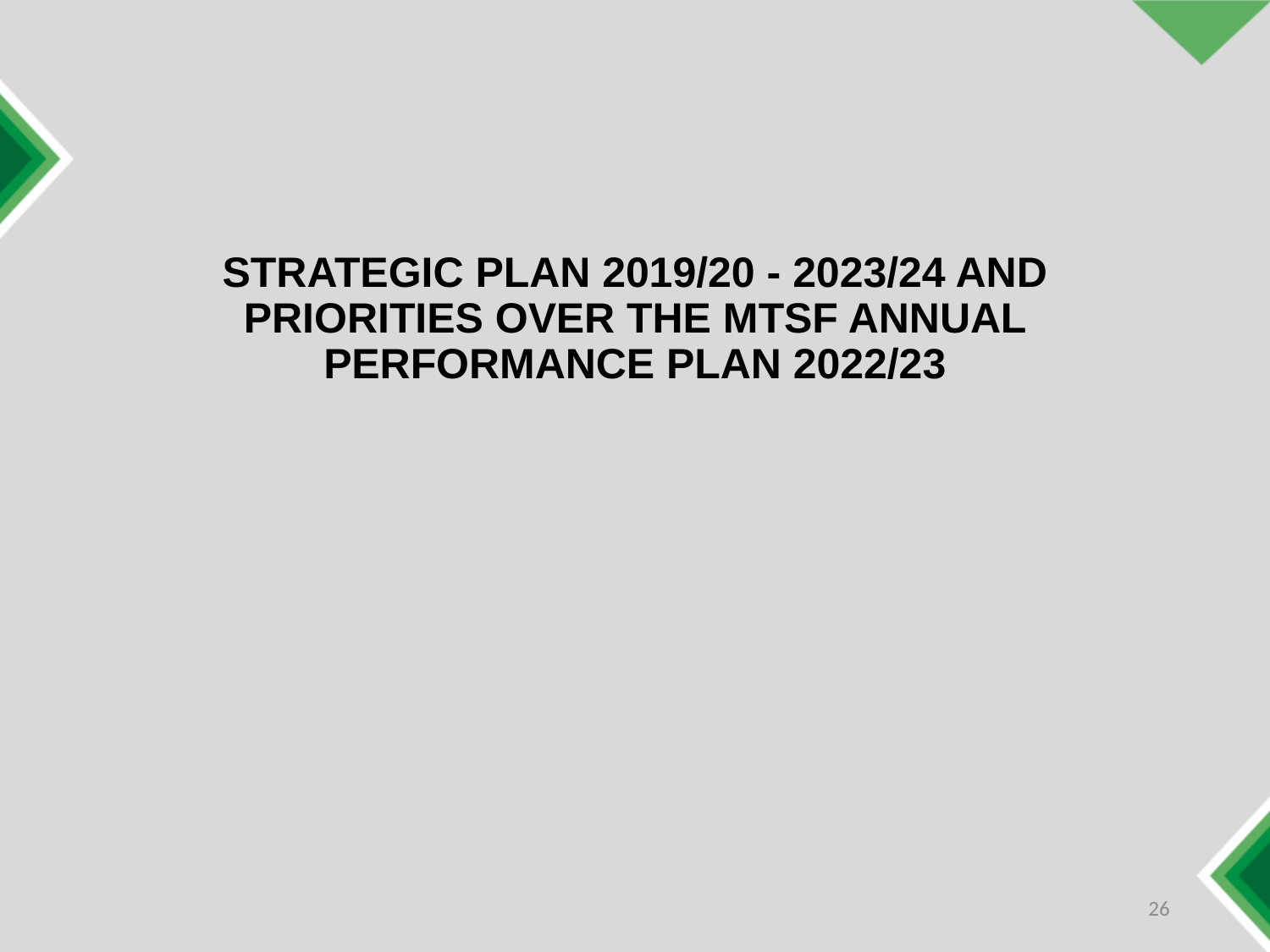

STRATEGIC PLAN 2019/20 - 2023/24 AND
PRIORITIES OVER THE MTSF ANNUAL PERFORMANCE PLAN 2022/23
#
26